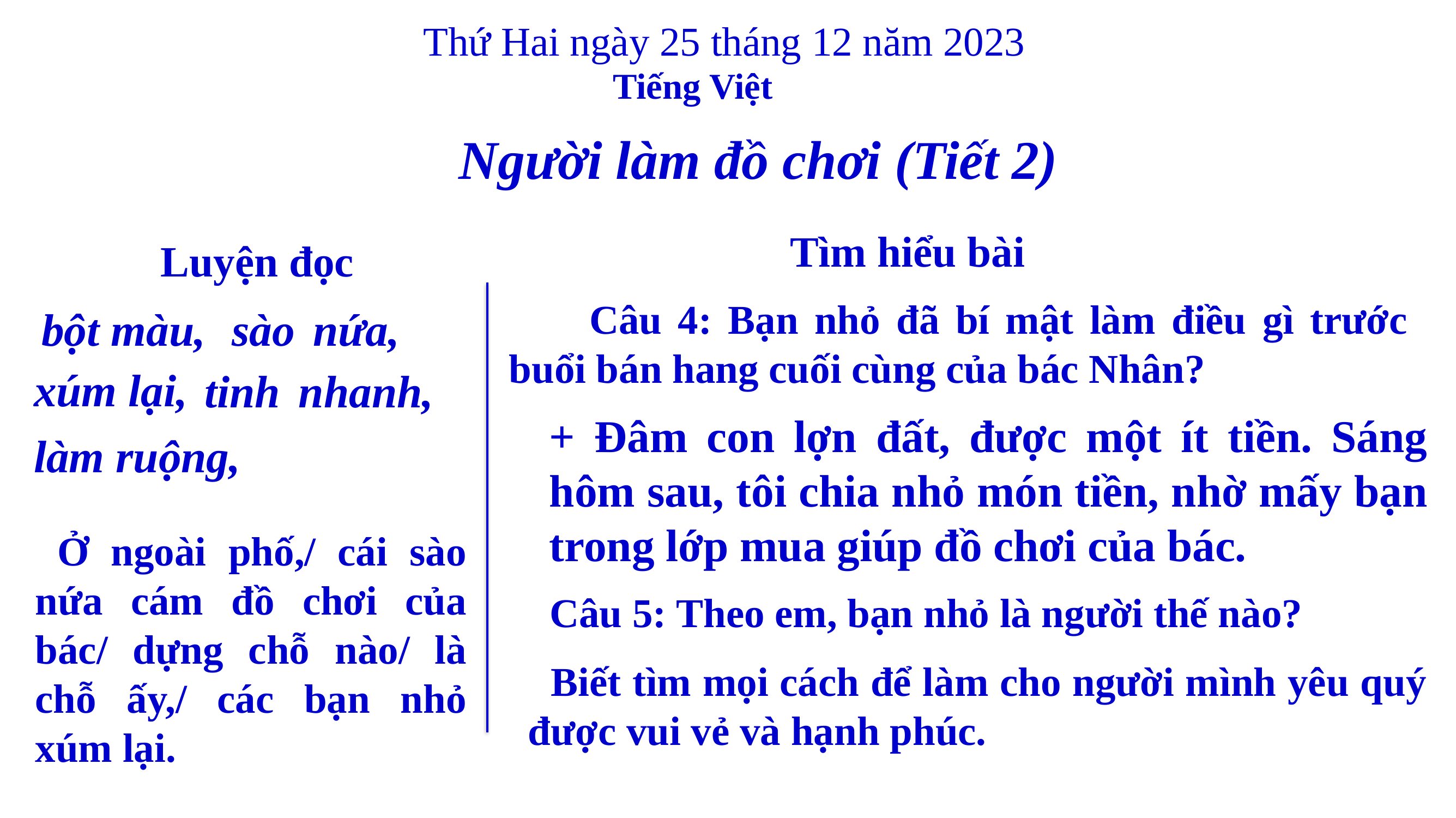

Thứ Hai ngày 25 tháng 12 năm 2023
Tiếng Việt
Người làm đồ chơi (Tiết 2)
Tìm hiểu bài
Luyện đọc
     Câu 4: Bạn nhỏ đã bí mật làm điều gì trước buổi bán hang cuối cùng của bác Nhân?
bột màu,
sào nứa,
xúm lại,
tinh nhanh,
+ Đâm con lợn đất, được một ít tiền. Sáng hôm sau, tôi chia nhỏ món tiền, nhờ mấy bạn trong lớp mua giúp đồ chơi của bác.
làm ruộng,
 Ở ngoài phố,/ cái sào nứa cám đồ chơi của bác/ dựng chỗ nào/ là chỗ ấy,/ các bạn nhỏ xúm lại.
  Câu 5: Theo em, bạn nhỏ là người thế nào?
  Biết tìm mọi cách để làm cho người mình yêu quý được vui vẻ và hạnh phúc.